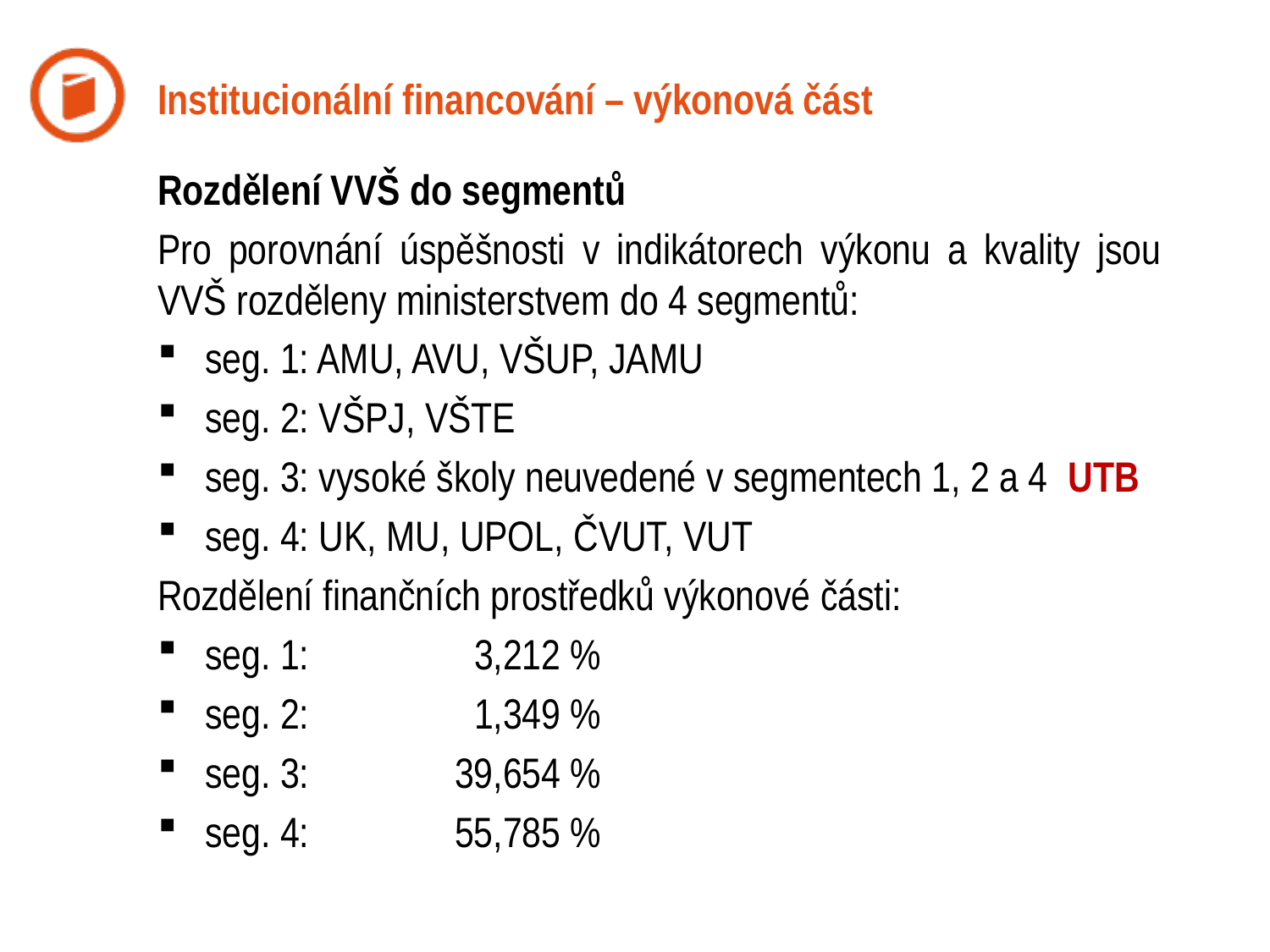

# Institucionální financování – výkonová část
Rozdělení VVŠ do segmentů
Pro porovnání úspěšnosti v indikátorech výkonu a kvality jsou VVŠ rozděleny ministerstvem do 4 segmentů:
seg. 1: AMU, AVU, VŠUP, JAMU
seg. 2: VŠPJ, VŠTE
seg. 3: vysoké školy neuvedené v segmentech 1, 2 a 4  UTB
seg. 4: UK, MU, UPOL, ČVUT, VUT
Rozdělení finančních prostředků výkonové části:
seg. 1:                 3,212 %
seg. 2:                 1,349 %
seg. 3:               39,654 %
seg. 4:               55,785 %